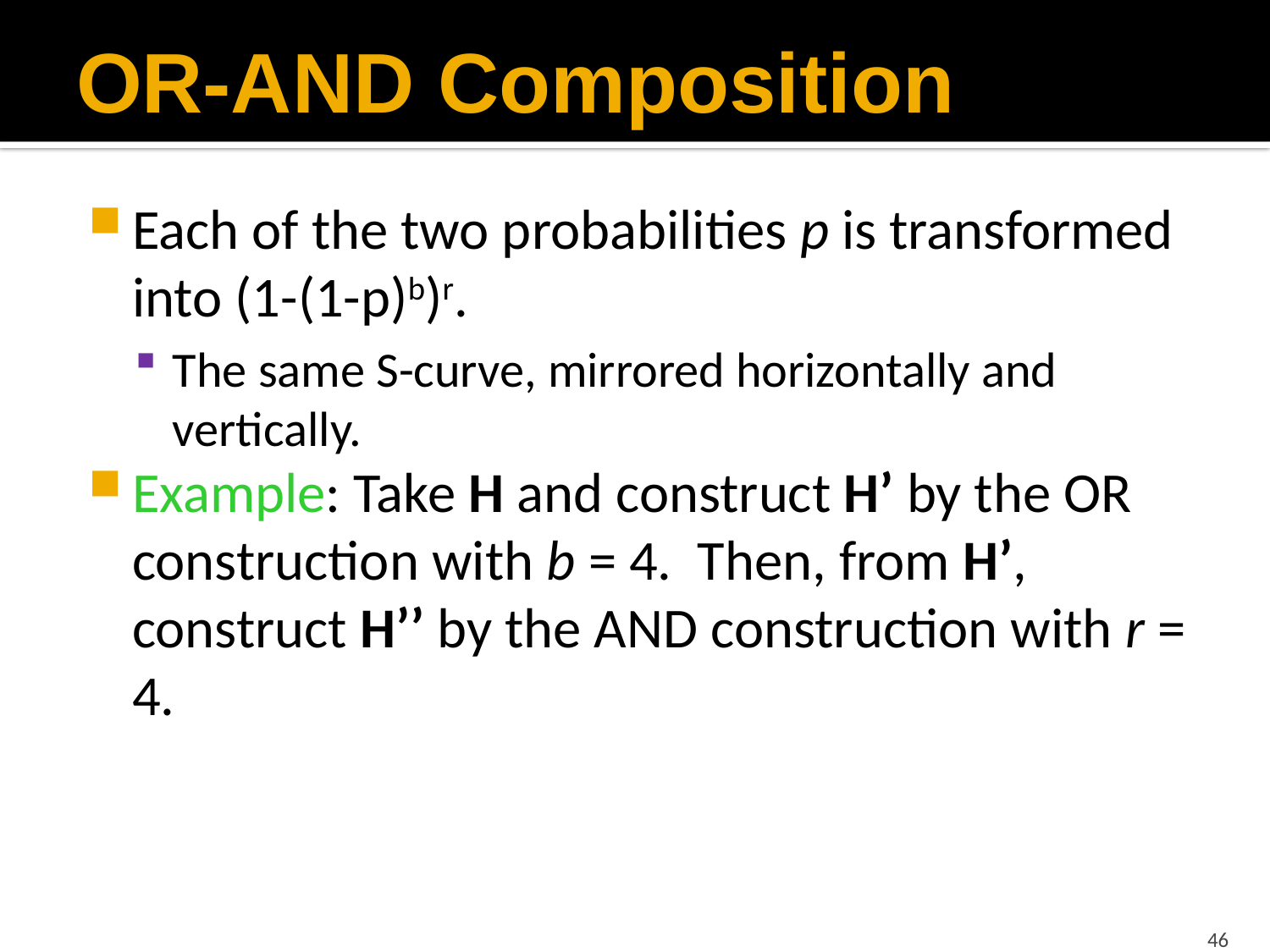

# OR-AND Composition
Each of the two probabilities p is transformed into (1-(1-p)b)r.
The same S-curve, mirrored horizontally and vertically.
Example: Take H and construct H’ by the OR construction with b = 4.  Then, from H’, construct H’’ by the AND construction with r = 4.
46